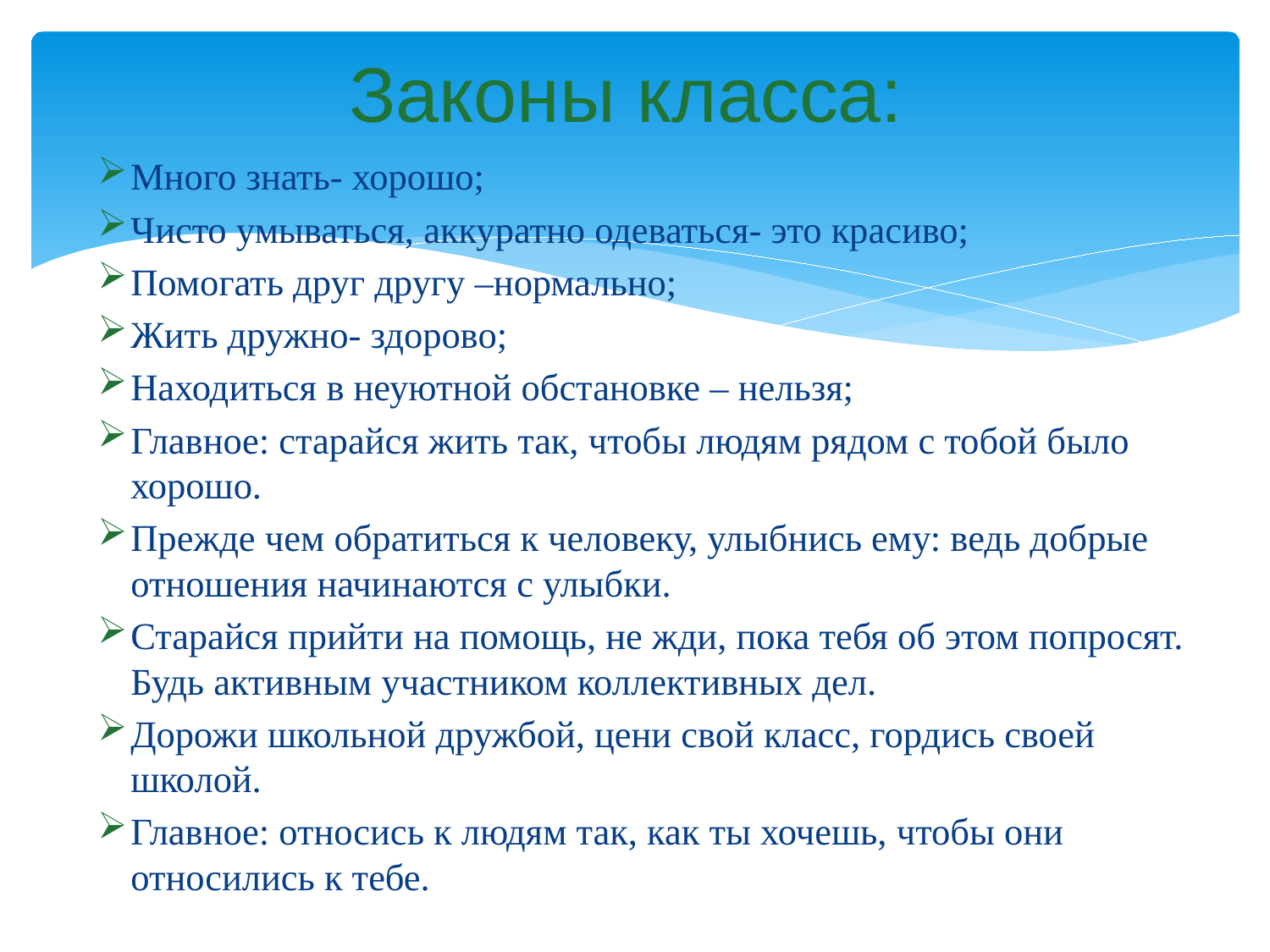

# Законы класса:
Много знать- хорошо;
Чисто умываться, аккуратно одеваться- это красиво;
Помогать друг другу –нормально;
Жить дружно- здорово;
Находиться в неуютной обстановке – нельзя;
Главное: старайся жить так, чтобы людям рядом с тобой было хорошо.
Прежде чем обратиться к человеку, улыбнись ему: ведь добрые отношения начинаются с улыбки.
Старайся прийти на помощь, не жди, пока тебя об этом попросят. Будь активным участником коллективных дел.
Дорожи школьной дружбой, цени свой класс, гордись своей школой.
Главное: относись к людям так, как ты хочешь, чтобы они относились к тебе.